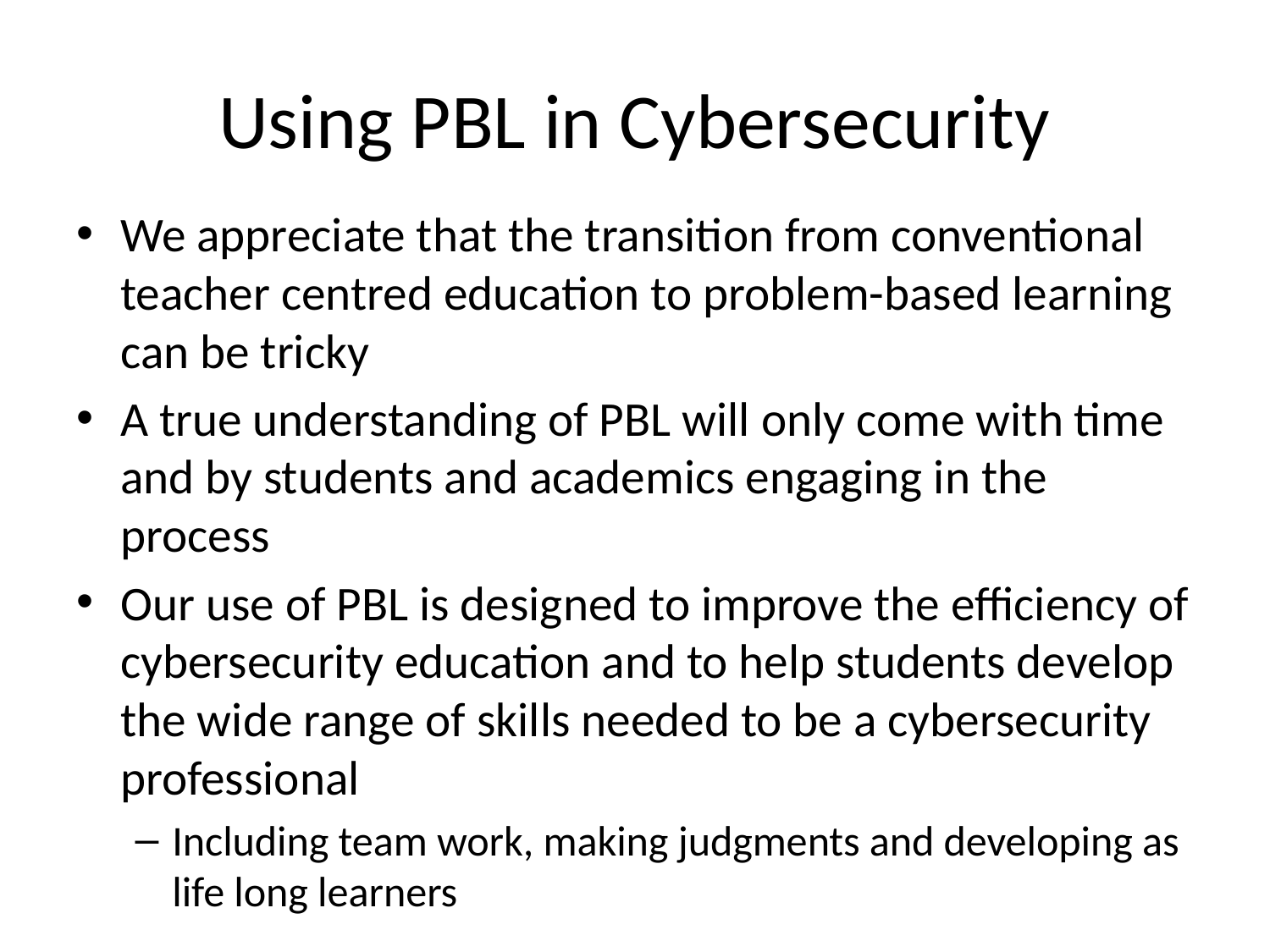

# Using PBL in Cybersecurity
We appreciate that the transition from conventional teacher centred education to problem-based learning can be tricky
A true understanding of PBL will only come with time and by students and academics engaging in the process
Our use of PBL is designed to improve the efficiency of cybersecurity education and to help students develop the wide range of skills needed to be a cybersecurity professional
Including team work, making judgments and developing as life long learners